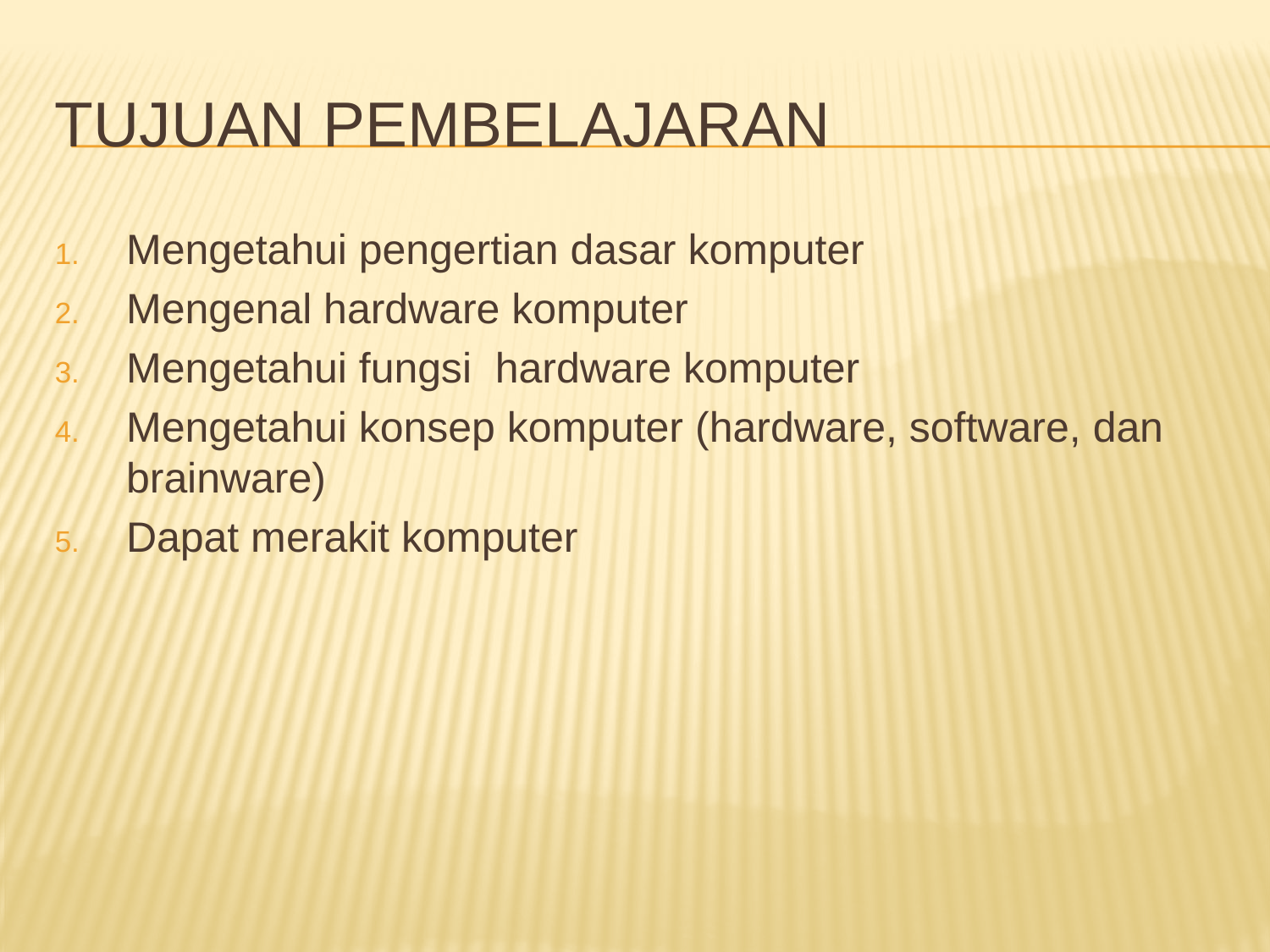

# Tujuan Pembelajaran
Mengetahui pengertian dasar komputer
Mengenal hardware komputer
Mengetahui fungsi  hardware komputer
Mengetahui konsep komputer (hardware, software, dan brainware)
Dapat merakit komputer